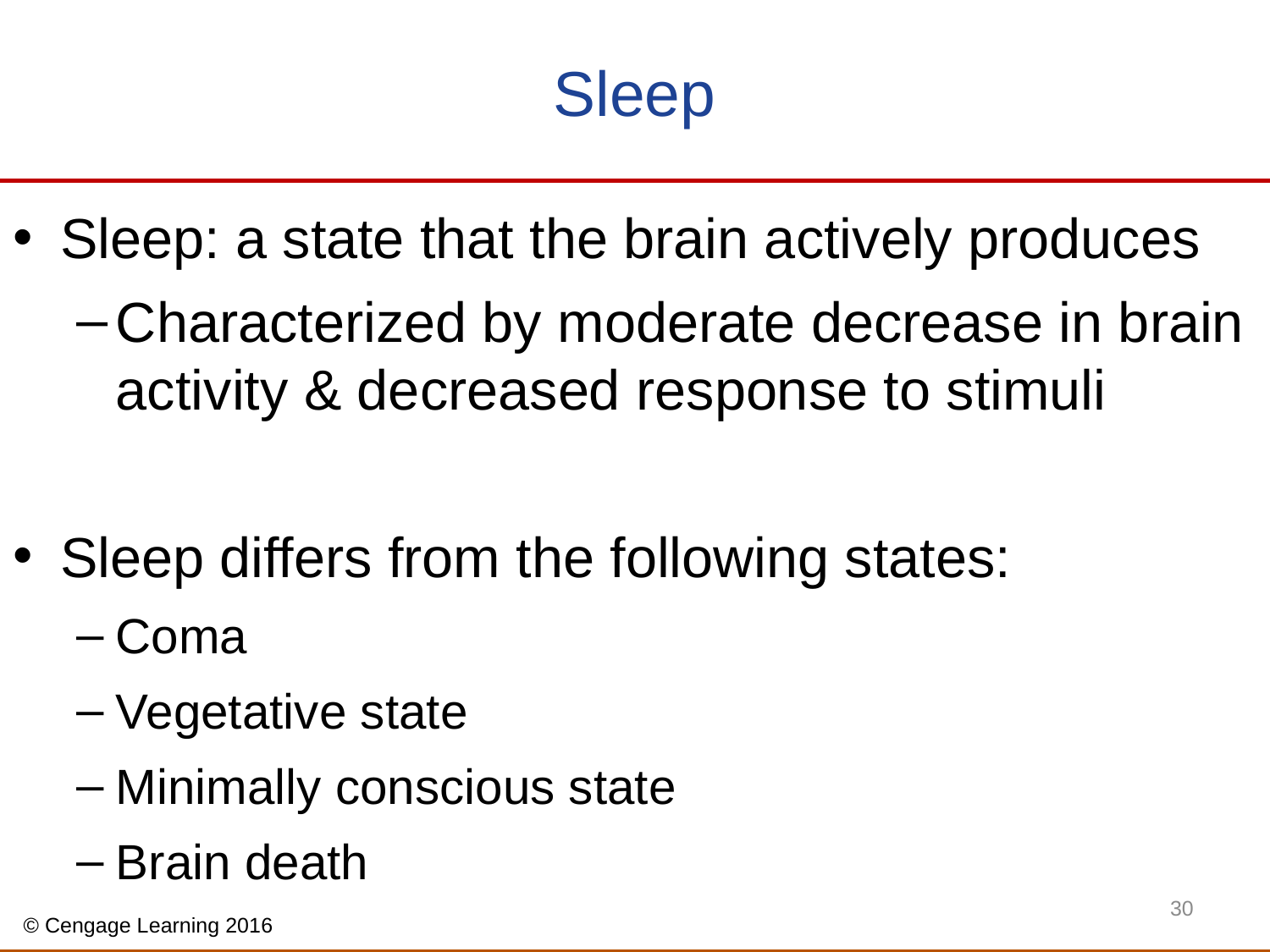

# Sleep
Sleep: a state that the brain actively produces
Characterized by moderate decrease in brain activity & decreased response to stimuli

Sleep differs from the following states:
Coma
Vegetative state
Minimally conscious state
Brain death
30